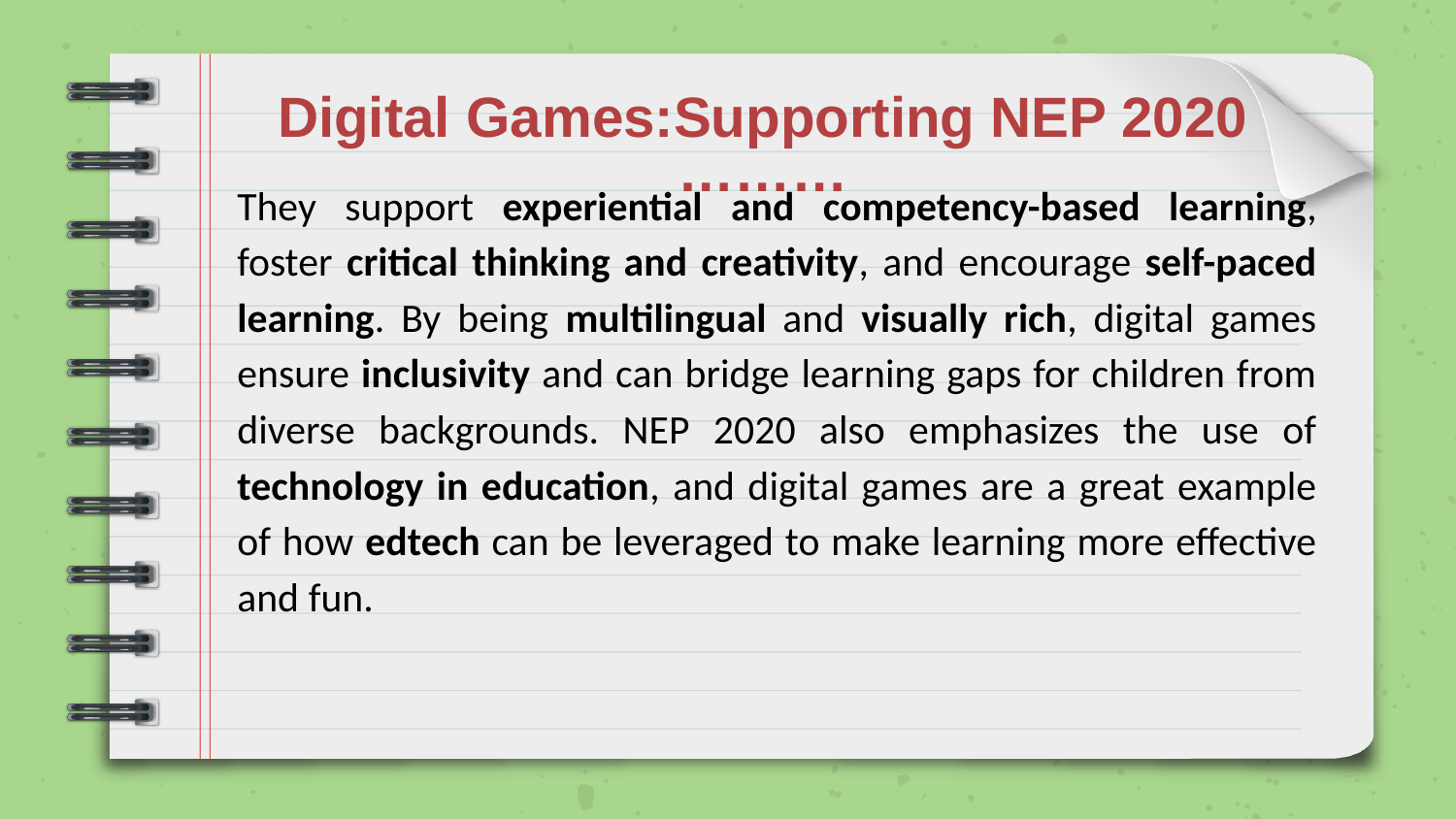

# Digital Games:Supporting NEP 2020 ………
They support experiential and competency-based learning, foster critical thinking and creativity, and encourage self-paced learning. By being multilingual and visually rich, digital games ensure inclusivity and can bridge learning gaps for children from diverse backgrounds. NEP 2020 also emphasizes the use of technology in education, and digital games are a great example of how edtech can be leveraged to make learning more effective and fun.